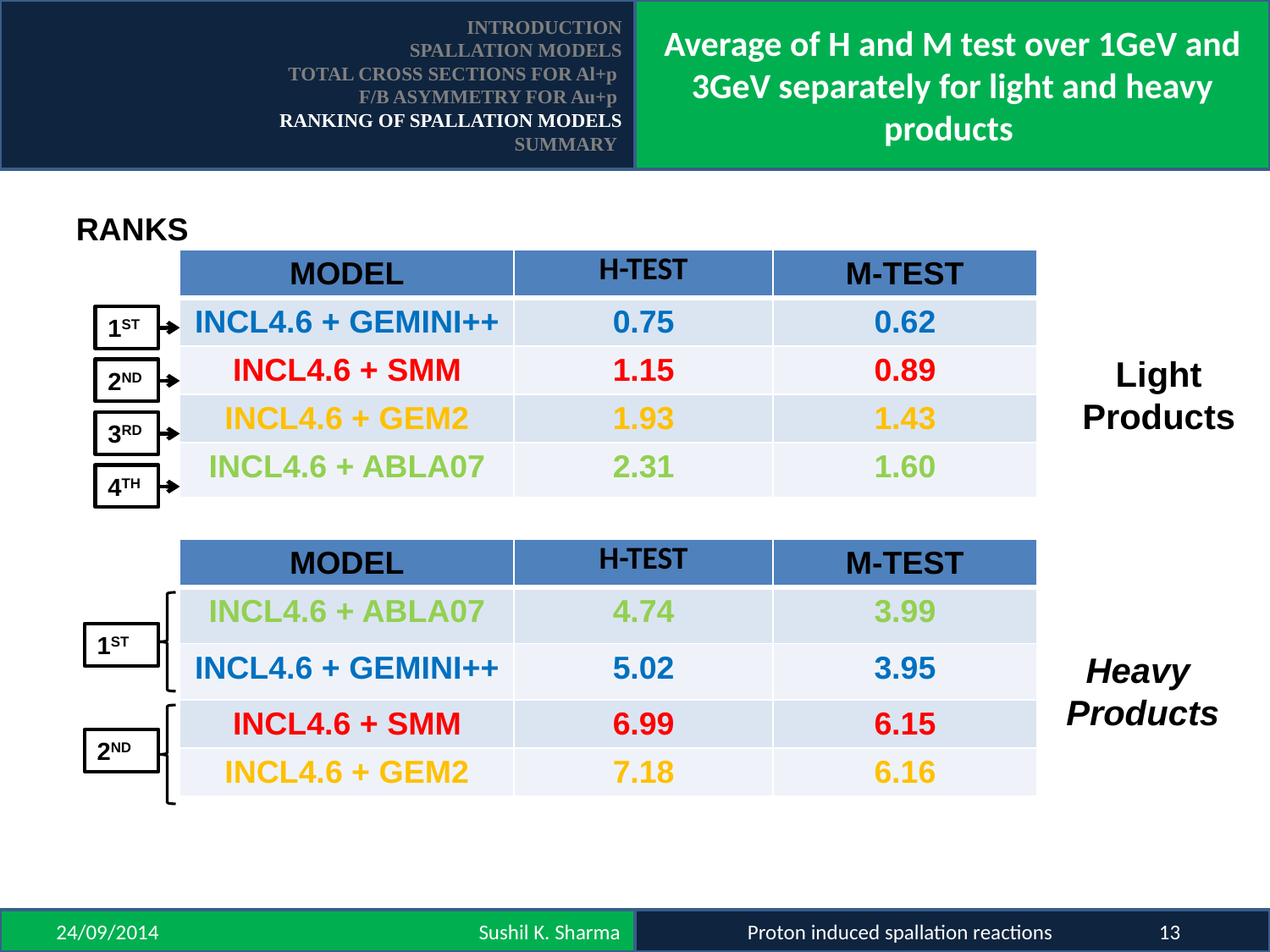

INTRODUCTION
SPALLATION MODELS
TOTAL CROSS SECTIONS FOR Al+p
F/B ASYMMETRY FOR Au+p
RANKING OF SPALLATION MODELS
SUMMARY
Average of H and M test over 1GeV and 3GeV separately for light and heavy products
RANKS
| MODEL | H-TEST | M-TEST |
| --- | --- | --- |
| INCL4.6 + GEMINI++ | 0.75 | 0.62 |
| INCL4.6 + SMM | 1.15 | 0.89 |
| INCL4.6 + GEM2 | 1.93 | 1.43 |
| INCL4.6 + ABLA07 | 2.31 | 1.60 |
1ST
2ND
3RD
4TH
Light
Products
| MODEL | H-TEST | M-TEST |
| --- | --- | --- |
| INCL4.6 + ABLA07 | 4.74 | 3.99 |
| INCL4.6 + GEMINI++ | 5.02 | 3.95 |
| INCL4.6 + SMM | 6.99 | 6.15 |
| INCL4.6 + GEM2 | 7.18 | 6.16 |

1ST
Heavy
Products

2ND
 24/09/2014                                                                  Sushil K. Sharma
                    Proton induced spallation reactions                      13